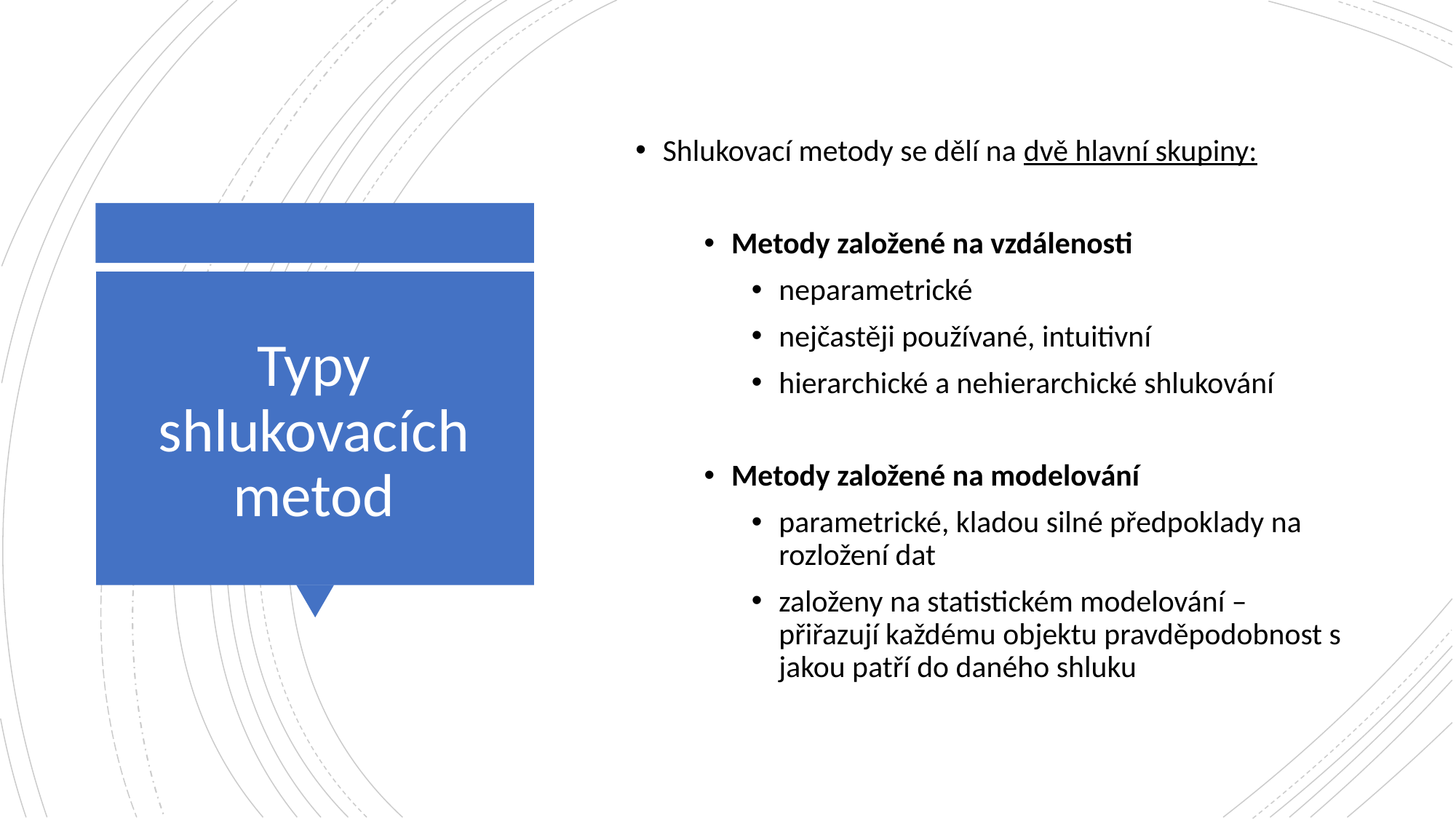

Shlukovací metody se dělí na dvě hlavní skupiny:

Metody založené na vzdálenosti
neparametrické
nejčastěji používané, intuitivní
hierarchické a nehierarchické shlukování

Metody založené na modelování
parametrické, kladou silné předpoklady na rozložení dat
založeny na statistickém modelování – přiřazují každému objektu pravděpodobnost s jakou patří do daného shluku

Typy shlukovacích metod